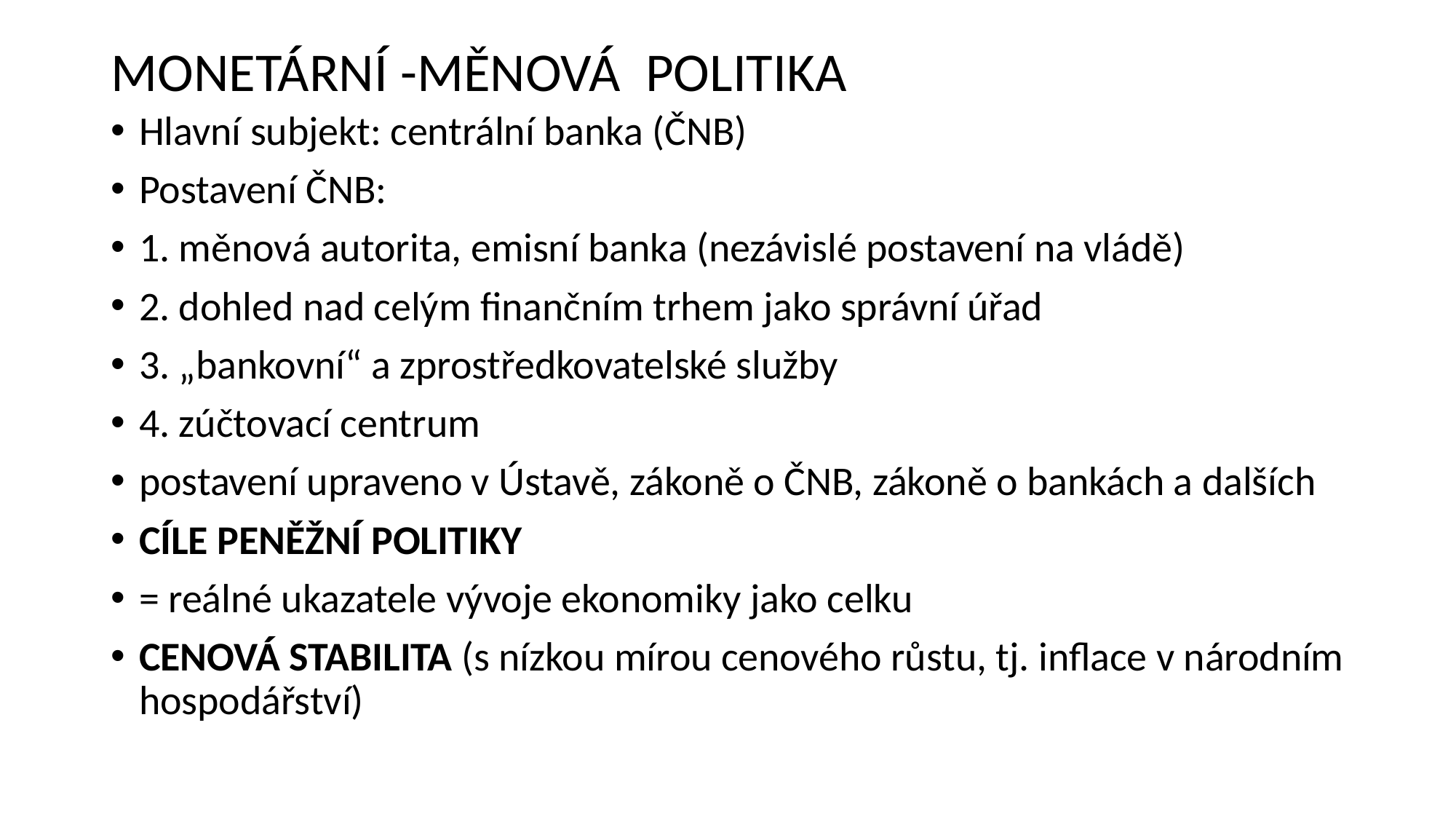

# MONETÁRNÍ -MĚNOVÁ  POLITIKA
Hlavní subjekt: centrální banka (ČNB)
Postavení ČNB:
1. měnová autorita, emisní banka (nezávislé postavení na vládě)
2. dohled nad celým finančním trhem jako správní úřad
3. „bankovní“ a zprostředkovatelské služby
4. zúčtovací centrum
postavení upraveno v Ústavě, zákoně o ČNB, zákoně o bankách a dalších
CÍLE PENĚŽNÍ POLITIKY
= reálné ukazatele vývoje ekonomiky jako celku
CENOVÁ STABILITA (s nízkou mírou cenového růstu, tj. inflace v národním hospodářství)